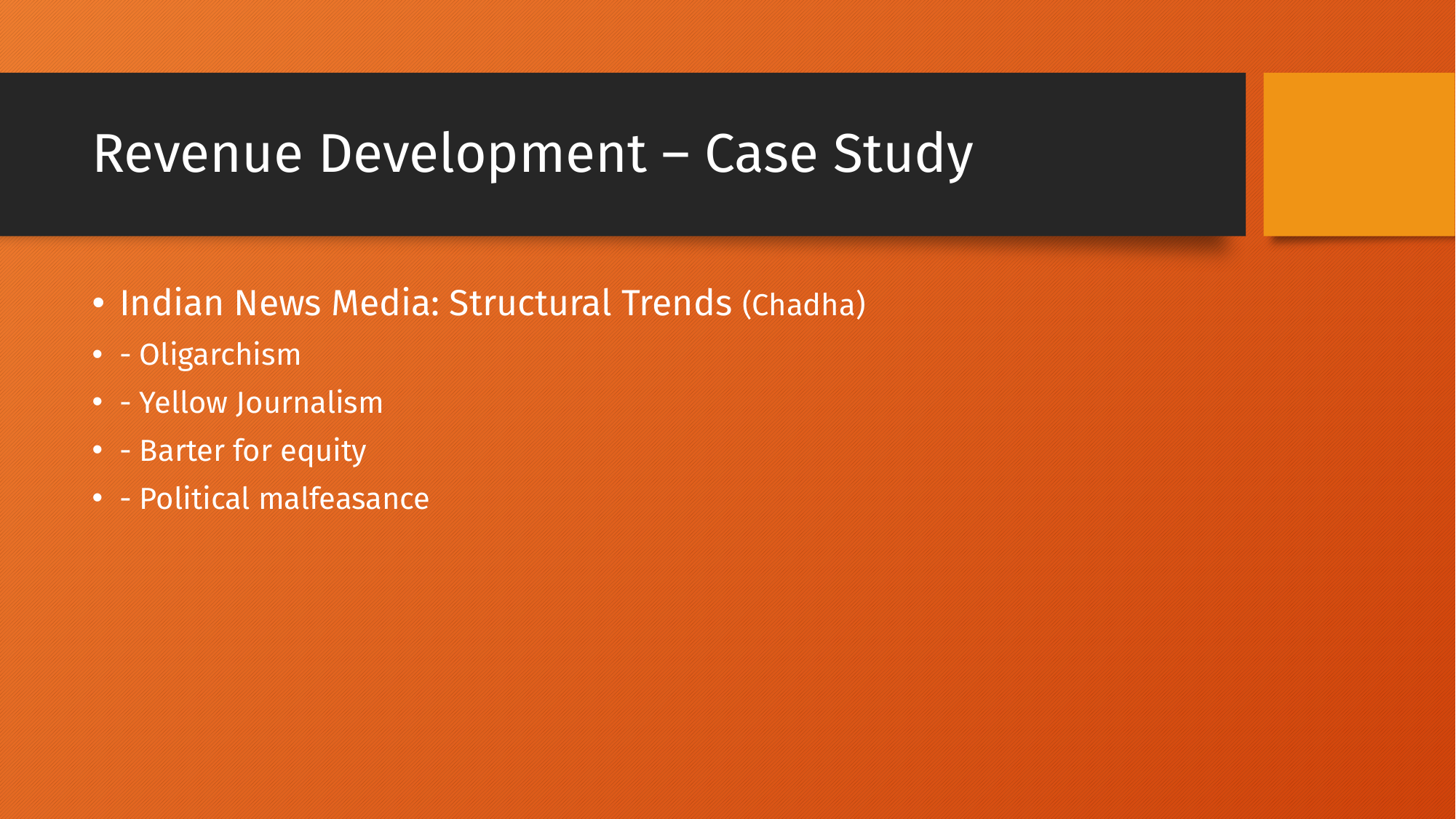

# Revenue Development – Case Study
Indian News Media: Structural Trends (Chadha)
- Oligarchism
- Yellow Journalism
- Barter for equity
- Political malfeasance